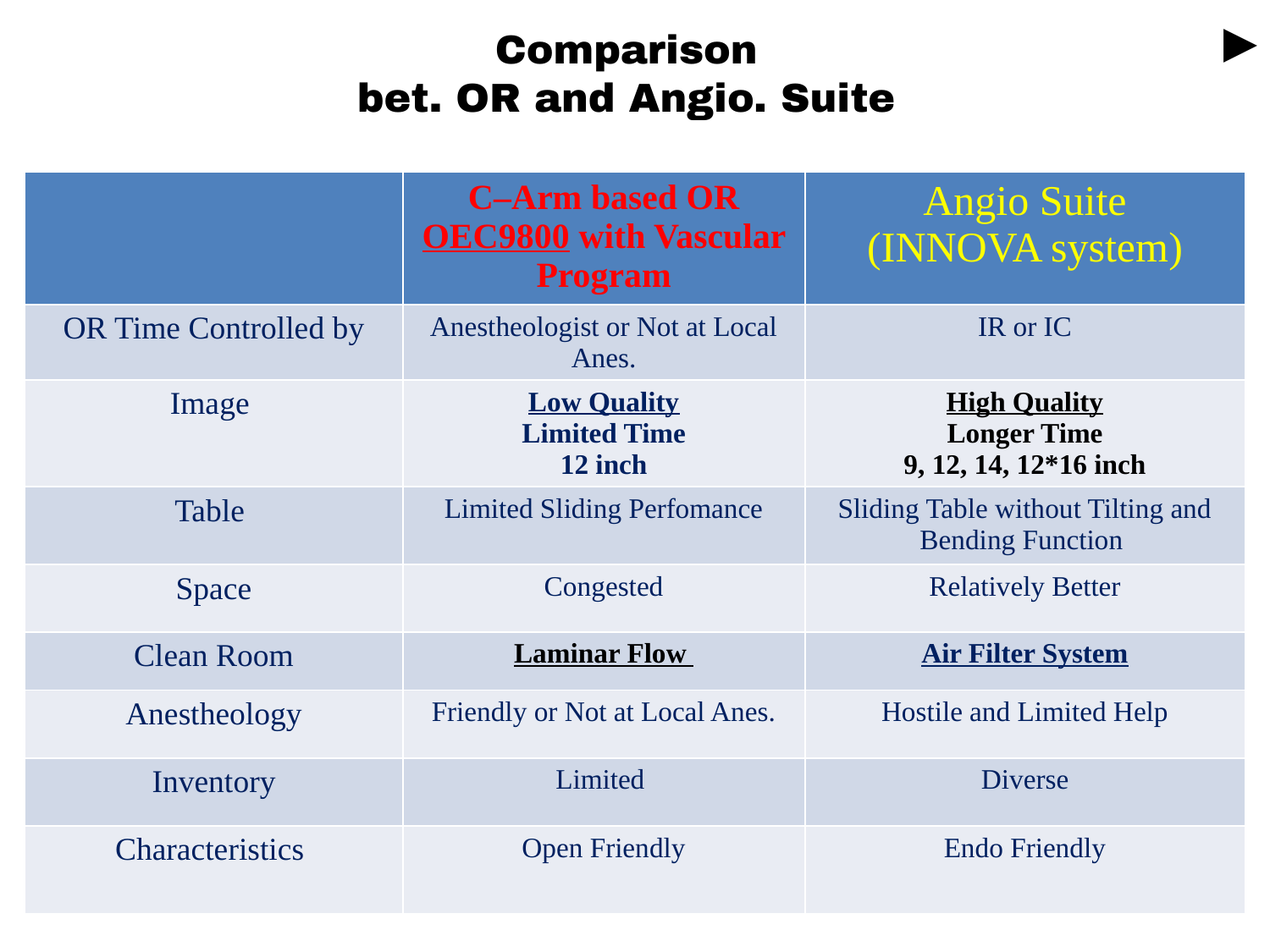

►
# Comparison bet. OR and Angio. Suite
|  | C–Arm based OR OEC9800 with Vascular Program | Angio Suite (INNOVA system) |
| --- | --- | --- |
| OR Time Controlled by | Anestheologist or Not at Local Anes. | IR or IC |
| Image | Low Quality Limited Time 12 inch | High Quality Longer Time 9, 12, 14, 12\*16 inch |
| Table | Limited Sliding Perfomance | Sliding Table without Tilting and Bending Function |
| Space | Congested | Relatively Better |
| Clean Room | Laminar Flow | Air Filter System |
| Anestheology | Friendly or Not at Local Anes. | Hostile and Limited Help |
| Inventory | Limited | Diverse |
| Characteristics | Open Friendly | Endo Friendly |